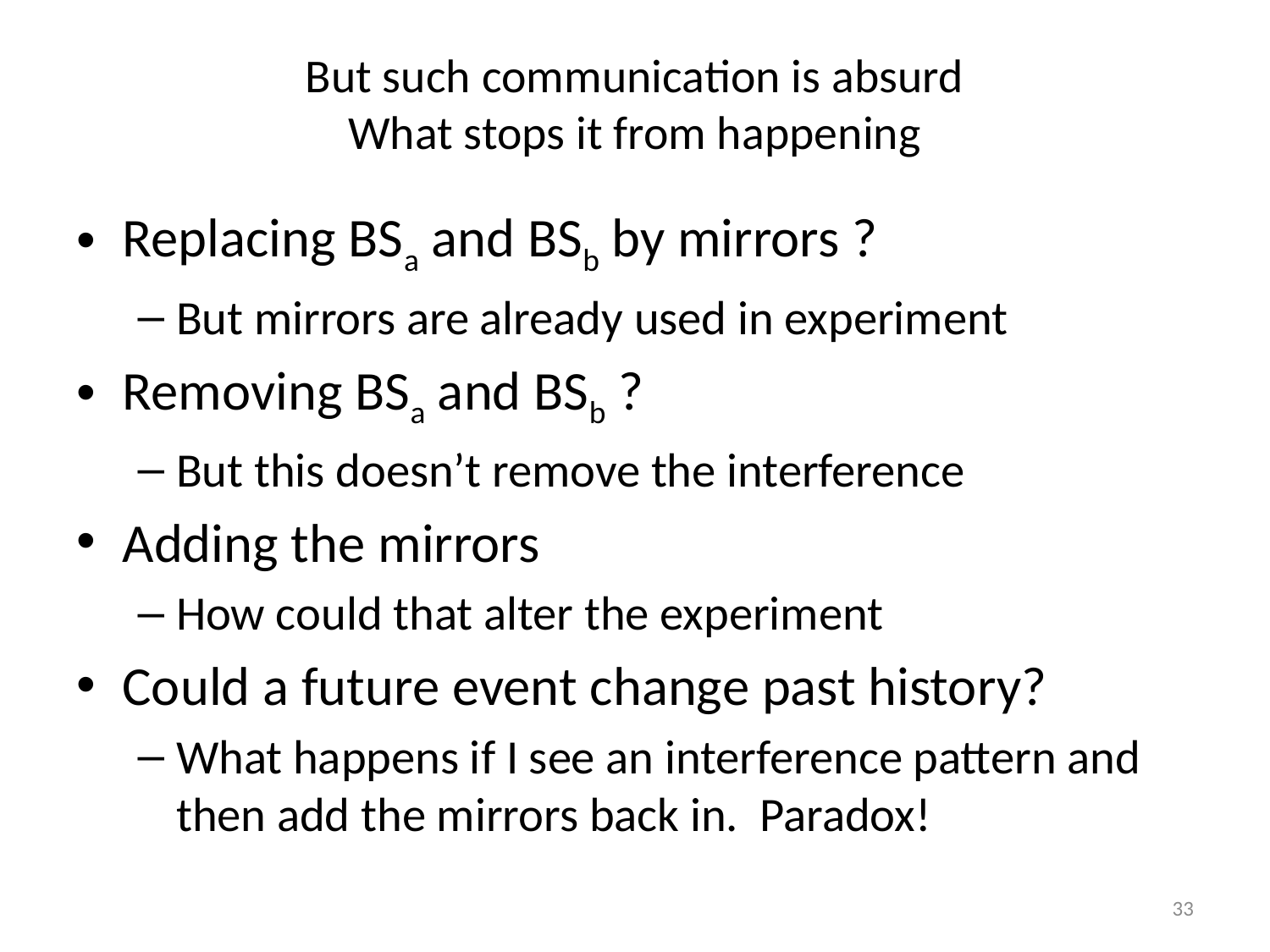

# But such communication is absurd What stops it from happening
Replacing BSa and BSb by mirrors ?
But mirrors are already used in experiment
Removing BSa and BSb ?
But this doesn’t remove the interference
Adding the mirrors
How could that alter the experiment
Could a future event change past history?
What happens if I see an interference pattern and then add the mirrors back in.  Paradox!

33